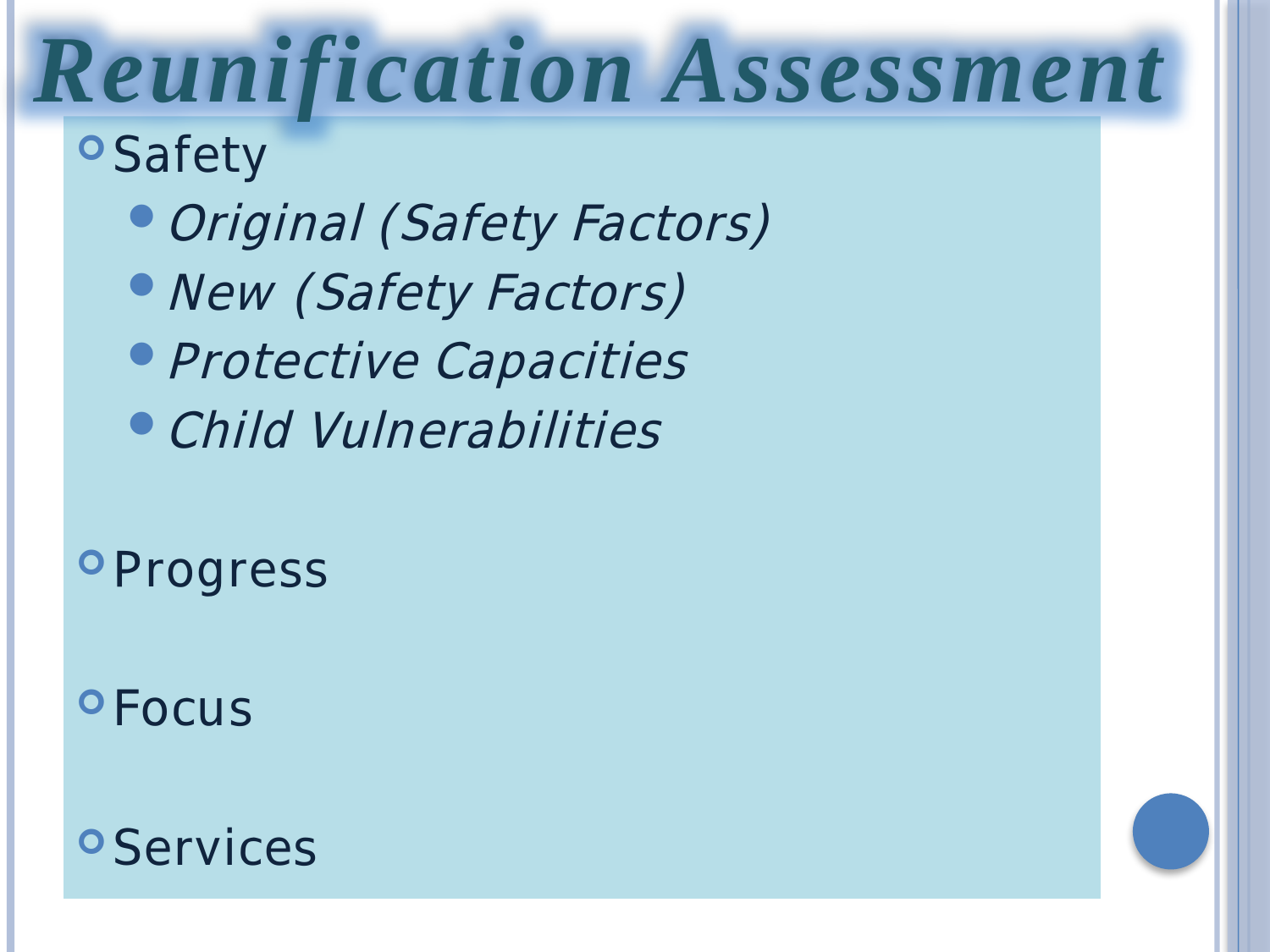

Reunification Assessment
Safety
Original (Safety Factors)
New (Safety Factors)
Protective Capacities
Child Vulnerabilities

Progress

Focus

Services